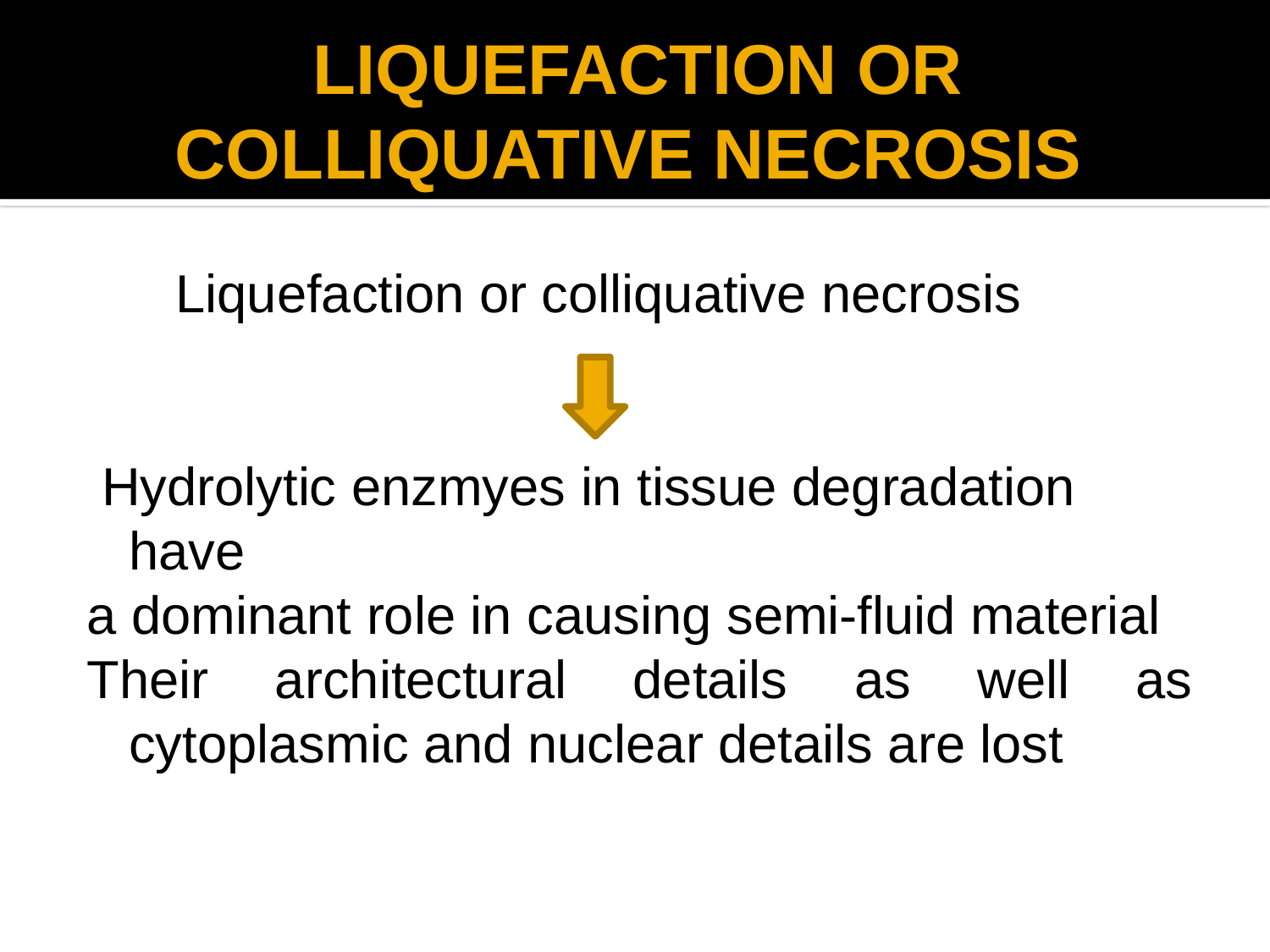

# LIQUEFACTION OR COLLIQUATIVE NECROSIS
      Liquefaction or colliquative necrosis

 Hydrolytic enzmyes in tissue degradation have
a dominant role in causing semi-fluid material
Their architectural details as well as cytoplasmic and nuclear details are lost